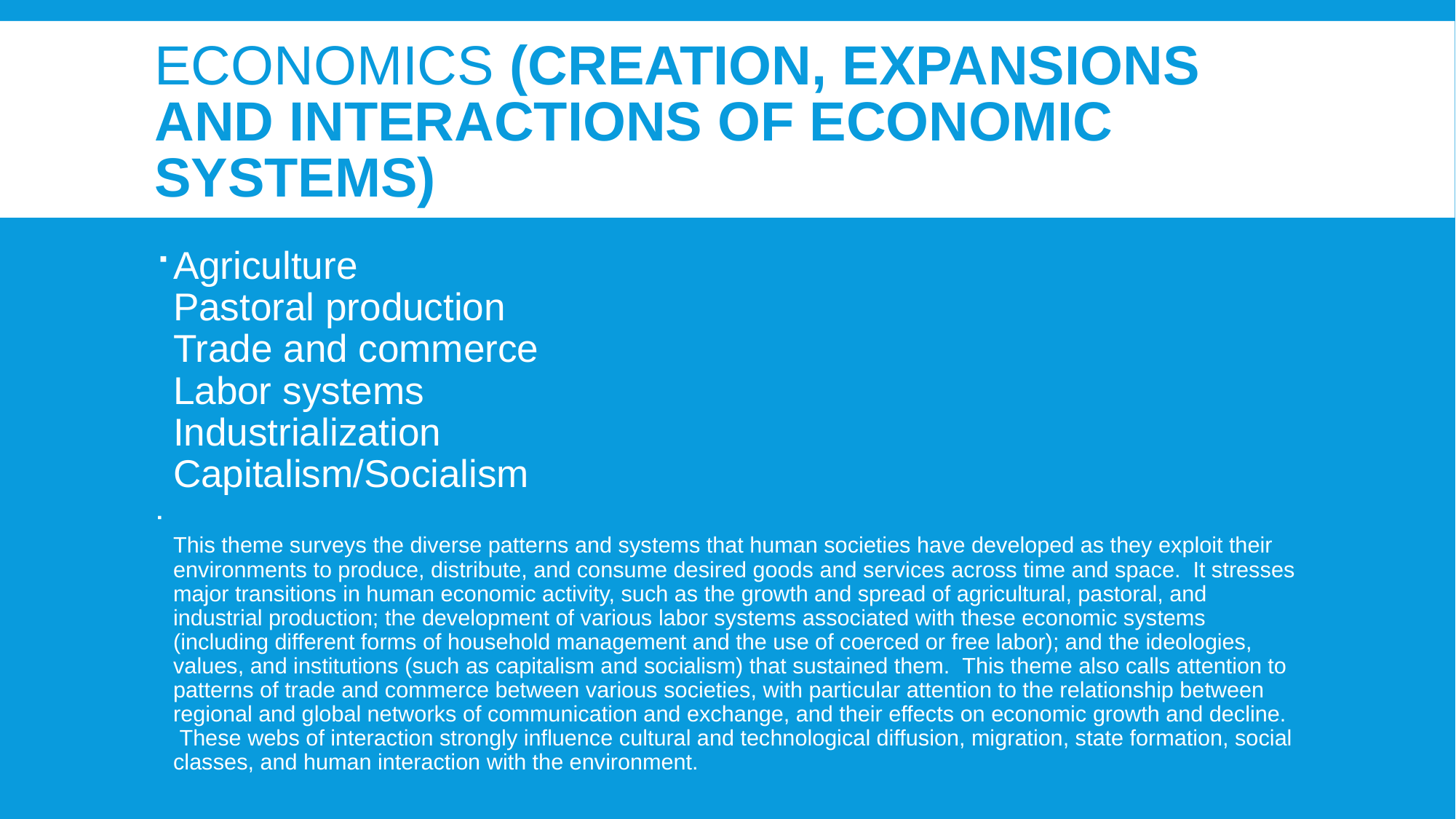

# Economics (Creation, expansions and interactions of economic systems)
Agriculture 
Pastoral production
Trade and commerce
Labor systems
Industrialization
Capitalism/Socialism
This theme surveys the diverse patterns and systems that human societies have developed as they exploit their environments to produce, distribute, and consume desired goods and services across time and space.  It stresses major transitions in human economic activity, such as the growth and spread of agricultural, pastoral, and industrial production; the development of various labor systems associated with these economic systems (including different forms of household management and the use of coerced or free labor); and the ideologies, values, and institutions (such as capitalism and socialism) that sustained them.  This theme also calls attention to patterns of trade and commerce between various societies, with particular attention to the relationship between regional and global networks of communication and exchange, and their effects on economic growth and decline.  These webs of interaction strongly influence cultural and technological diffusion, migration, state formation, social classes, and human interaction with the environment.